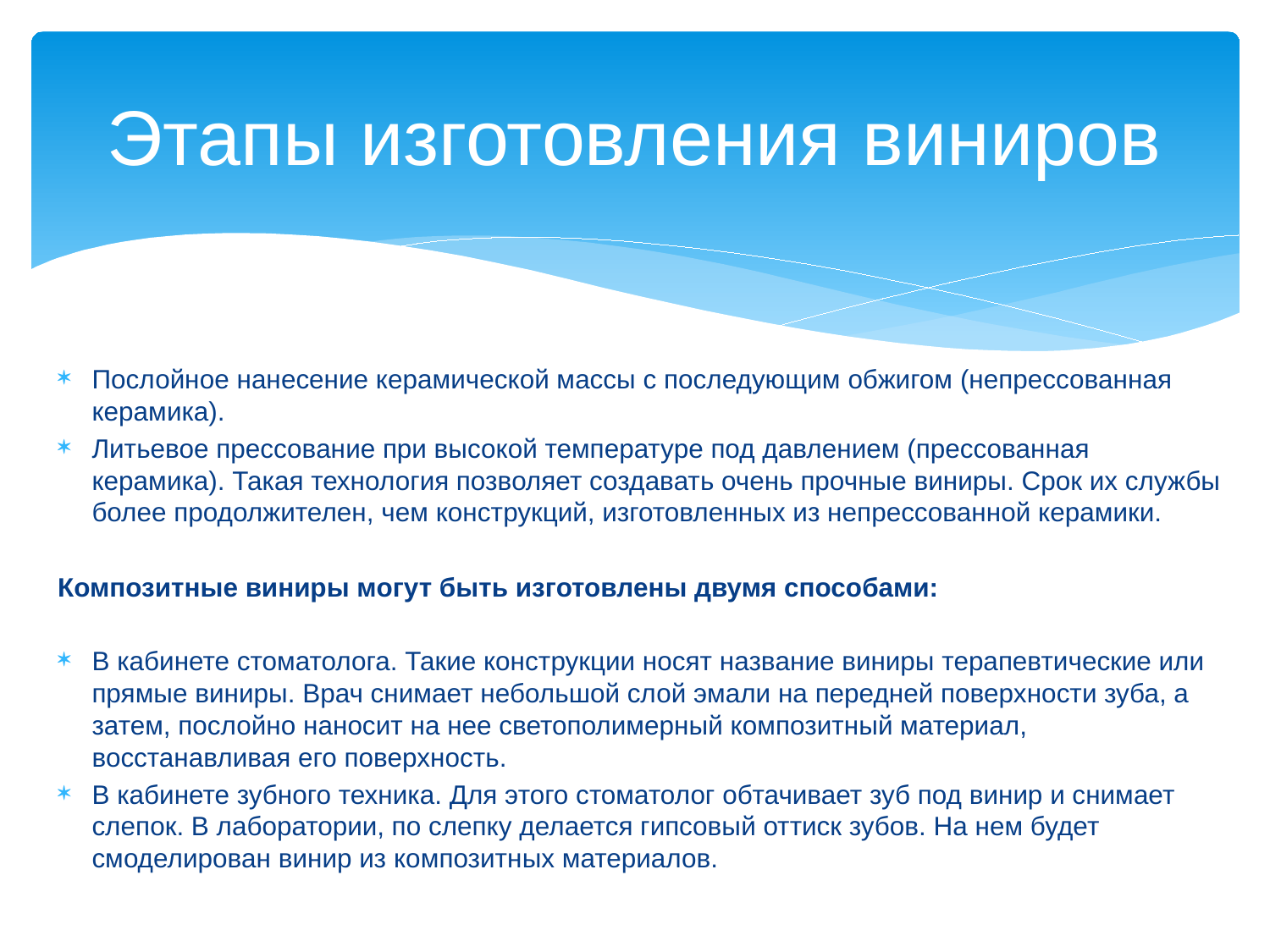

# Этапы изготовления виниров
Послойное нанесение керамической массы с последующим обжигом (непрессованная керамика).
Литьевое прессование при высокой температуре под давлением (прессованная керамика). Такая технология позволяет создавать очень прочные виниры. Срок их службы более продолжителен, чем конструкций, изготовленных из непрессованной керамики.

Композитные виниры могут быть изготовлены двумя способами:

В кабинете стоматолога. Такие конструкции носят название виниры терапевтические или прямые виниры. Врач снимает небольшой слой эмали на передней поверхности зуба, а затем, послойно наносит на нее светополимерный композитный материал, восстанавливая его поверхность.
В кабинете зубного техника. Для этого стоматолог обтачивает зуб под винир и снимает слепок. В лаборатории, по слепку делается гипсовый оттиск зубов. На нем будет смоделирован винир из композитных материалов.